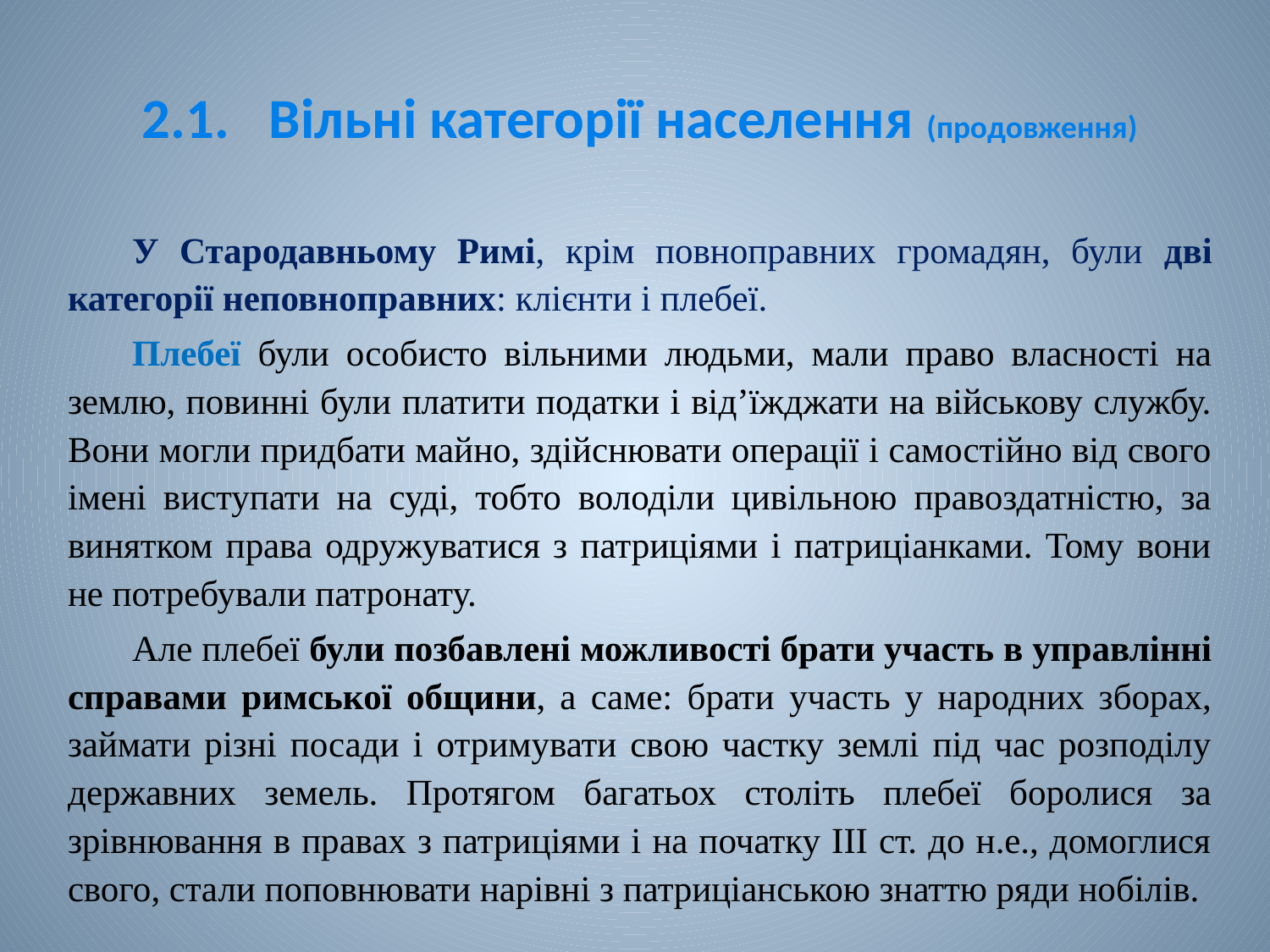

# 2.1.	Вільні категорії населення (продовження)
У Стародавньому Римі, крім повноправних громадян, були дві категорії неповноправних: клієнти і плебеї.
Плебеї були особисто вільними людьми, мали право власності на землю, повинні були платити податки і від’їжджати на військову службу. Вони могли придбати майно, здійснювати операції і самостійно від свого імені виступати на суді, тобто володіли цивільною правоздатністю, за винятком права одружуватися з патриціями і патриціанками. Тому вони не потребували патронату.
Але плебеї були позбавлені можливості брати участь в управлінні справами римської общини, а саме: брати участь у народних зборах, займати різні посади і отримувати свою частку землі під час розподілу державних земель. Протягом багатьох століть плебеї боролися за зрівнювання в правах з патриціями і на початку III ст. до н.е., домоглися свого, стали поповнювати нарівні з патриціанською знаттю ряди нобілів.